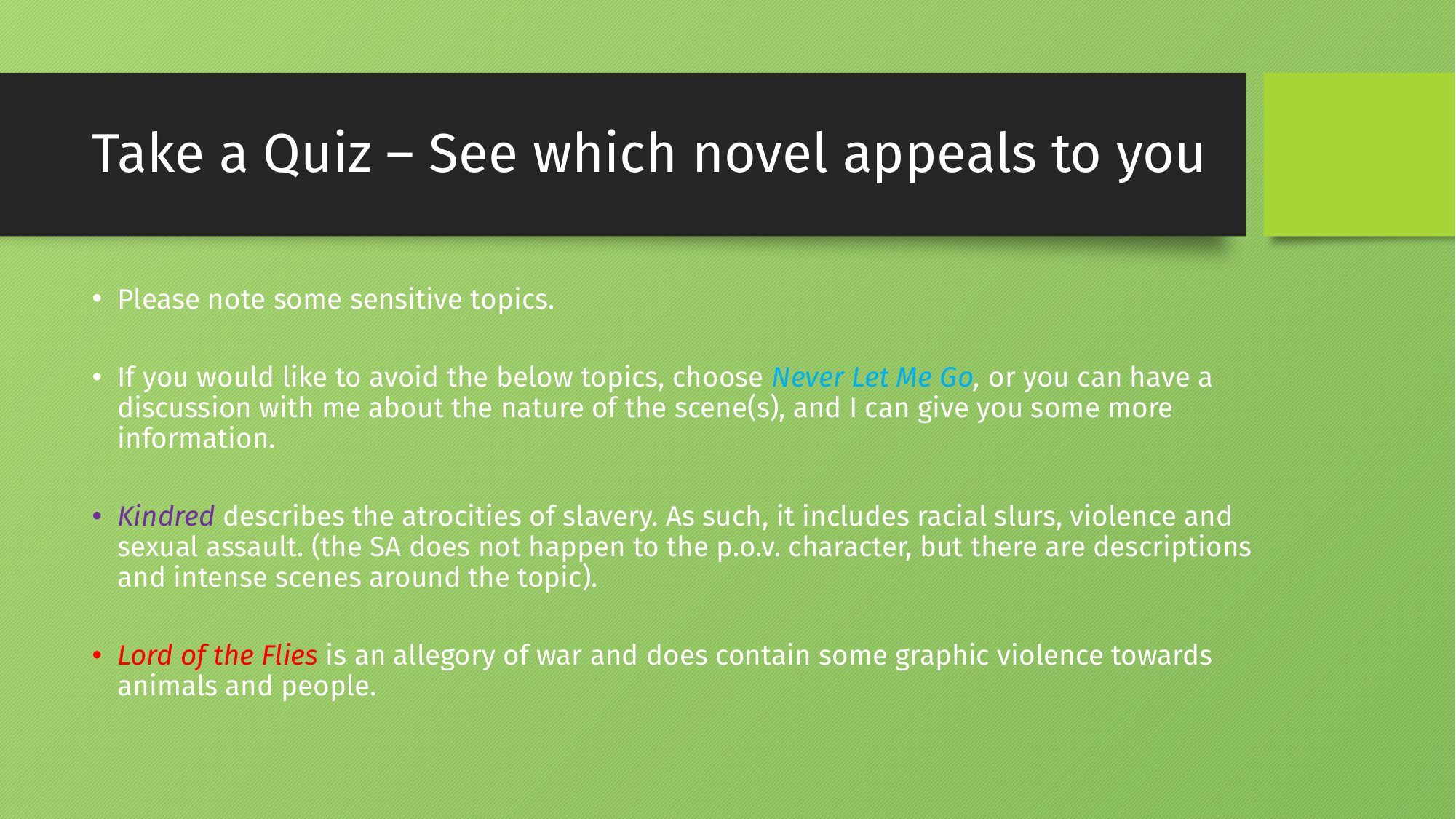

# Take a Quiz – See which novel appeals to you
Please note some sensitive topics.

If you would like to avoid the below topics, choose Never Let Me Go, or you can have a discussion with me about the nature of the scene(s), and I can give you some more information.

Kindred describes the atrocities of slavery. As such, it includes racial slurs, violence and sexual assault. (the SA does not happen to the p.o.v. character, but there are descriptions and intense scenes around the topic).

Lord of the Flies is an allegory of war and does contain some graphic violence towards animals and people.